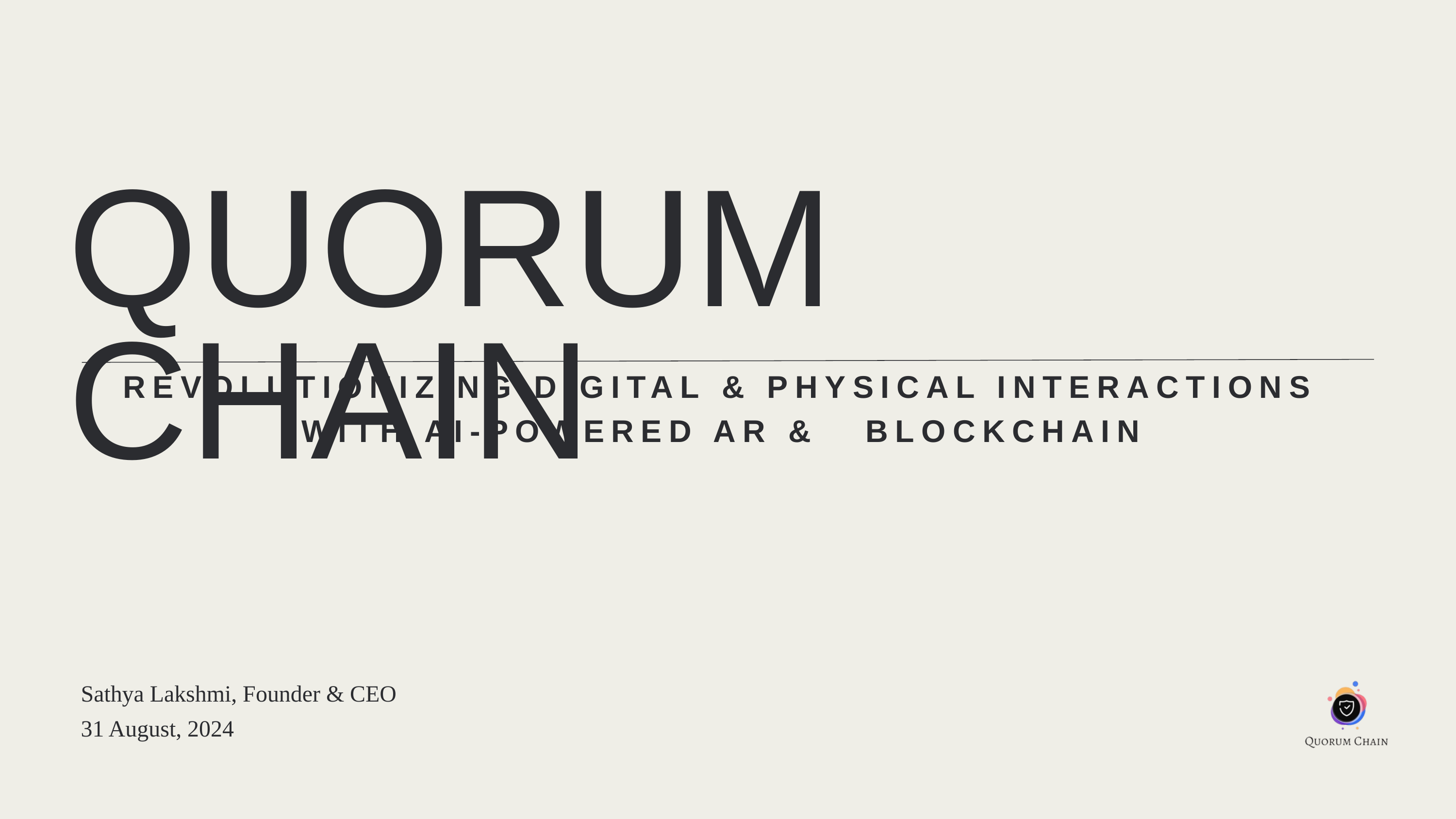

QUORUM CHAIN

REVOLUTIONIZING DIGITAL & PHYSICAL INTERACTIONS WITH AI-POWERED AR &   BLOCKCHAIN

Sathya Lakshmi, Founder & CEO
31 August, 2024